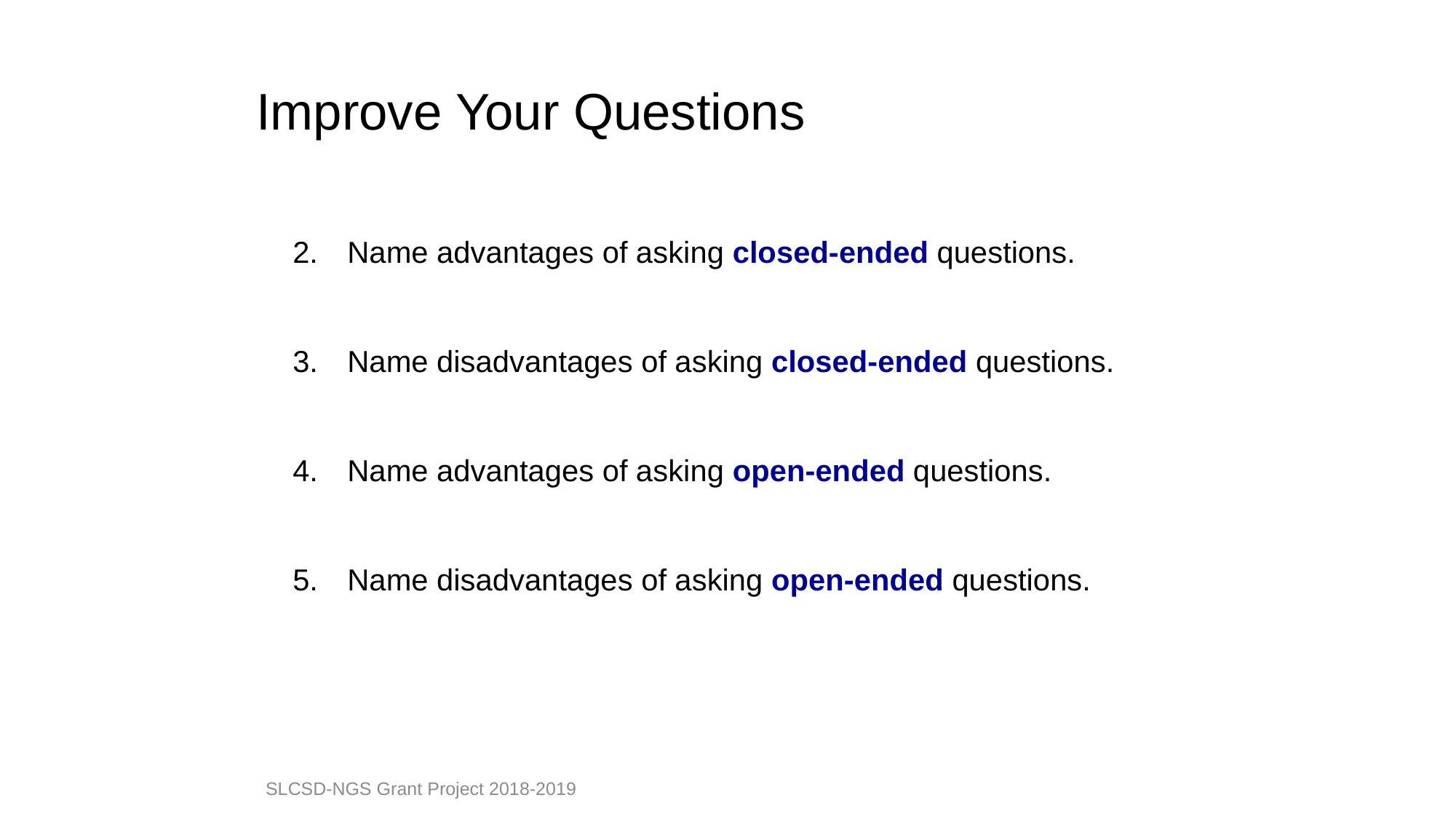

Improve Your Questions
Name advantages of asking closed-ended questions.

Name disadvantages of asking closed-ended questions.

Name advantages of asking open-ended questions.

Name disadvantages of asking open-ended questions.

SLCSD-NGS Grant Project 2018-2019